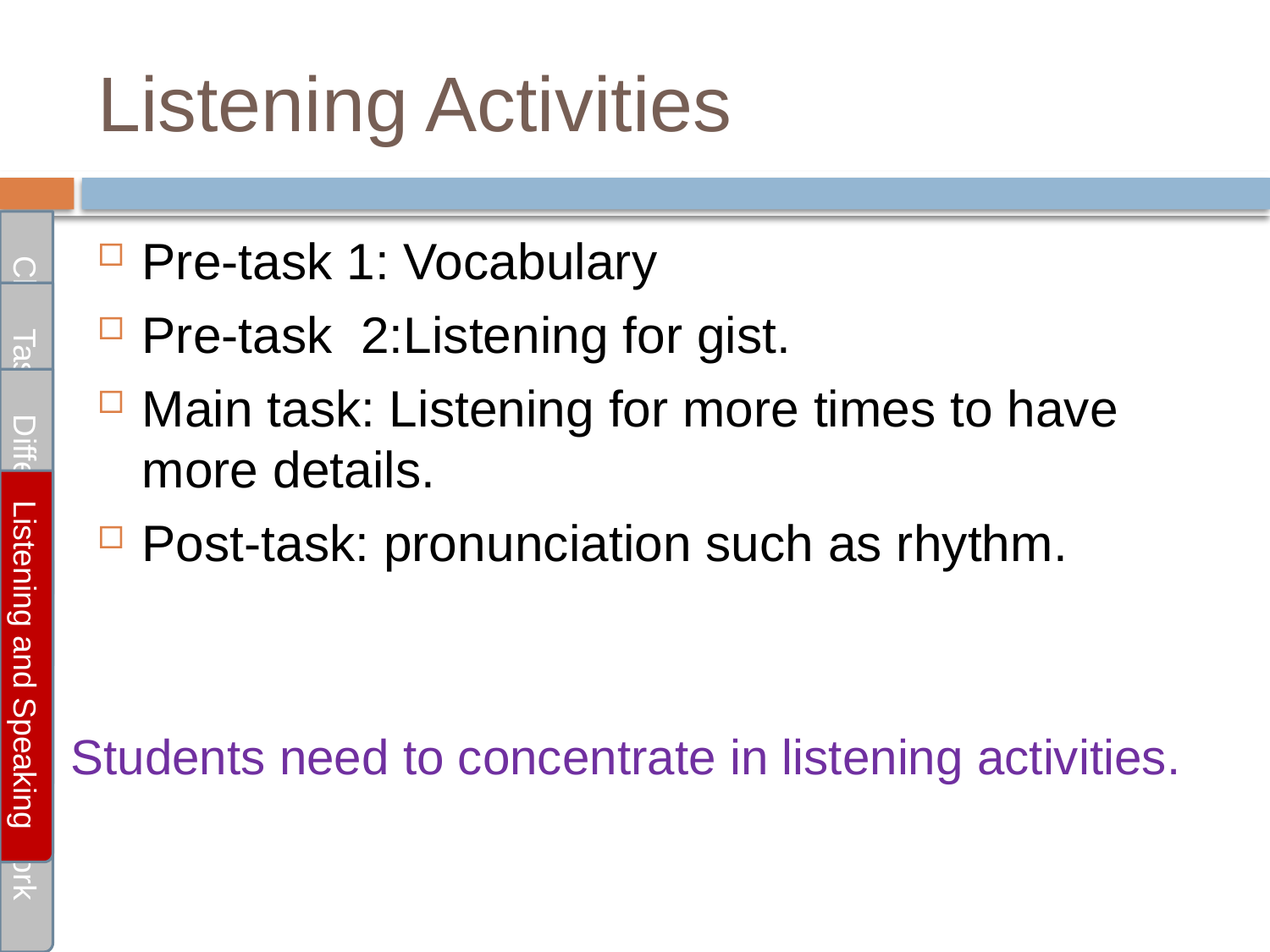

# Listening Activities
Pre-task 1: Vocabulary
Pre-task  2:Listening for gist.
Main task: Listening for more times to have more details.
Post-task: pronunciation such as rhythm.

Classroom Language
Task-Based Learning
Differentiation Teaching
Listening and Speaking
Students need to concentrate in listening activities.
Pair and Group work